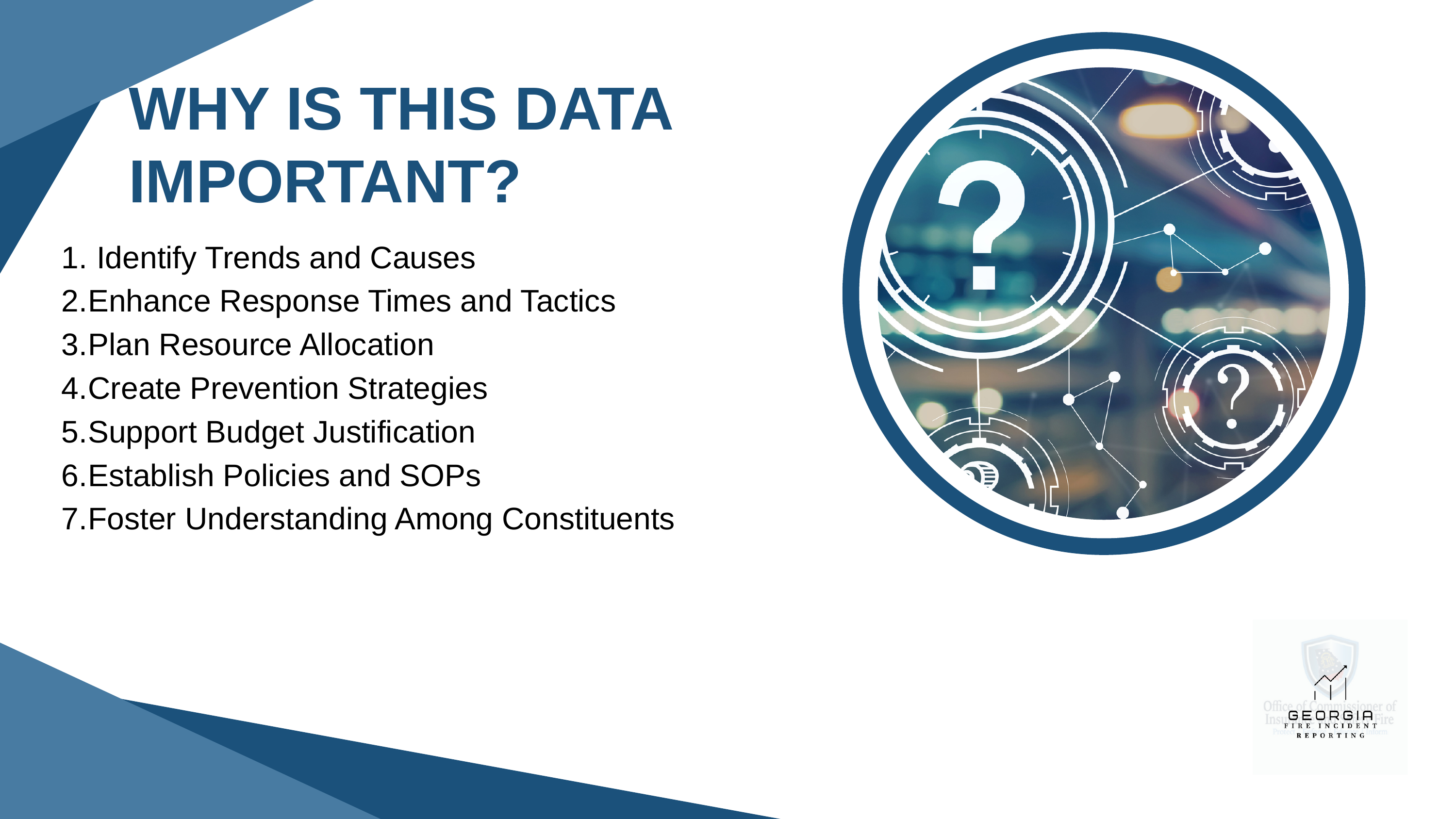

WHY IS THIS DATA IMPORTANT?
 Identify Trends and Causes
Enhance Response Times and Tactics
Plan Resource Allocation
Create Prevention Strategies
Support Budget Justification
Establish Policies and SOPs
Foster Understanding Among Constituents